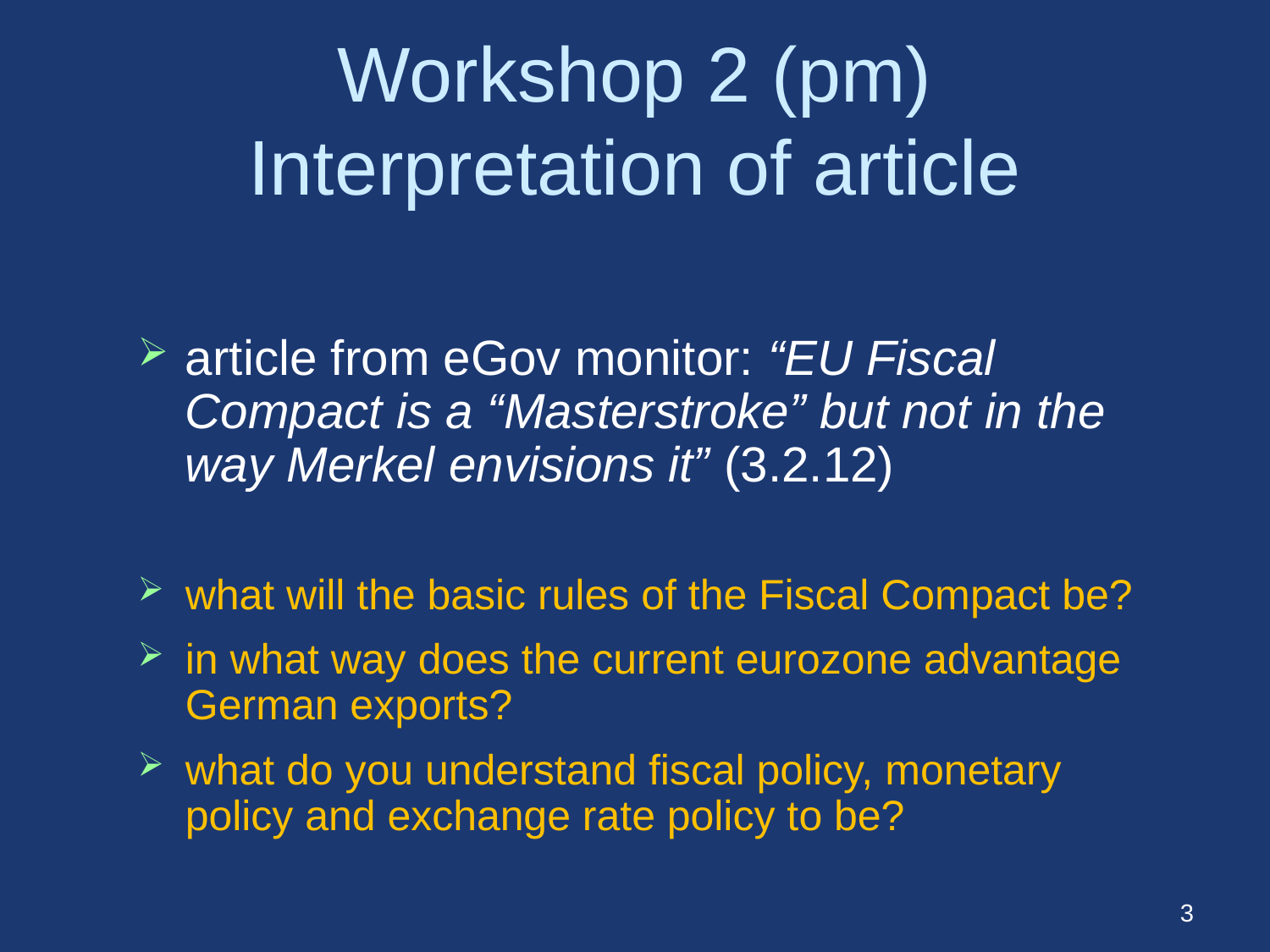

# Workshop 2 (pm) Interpretation of article
article from eGov monitor: “EU Fiscal Compact is a “Masterstroke” but not in the way Merkel envisions it” (3.2.12)

what will the basic rules of the Fiscal Compact be?
in what way does the current eurozone advantage German exports?
what do you understand fiscal policy, monetary policy and exchange rate policy to be?
3